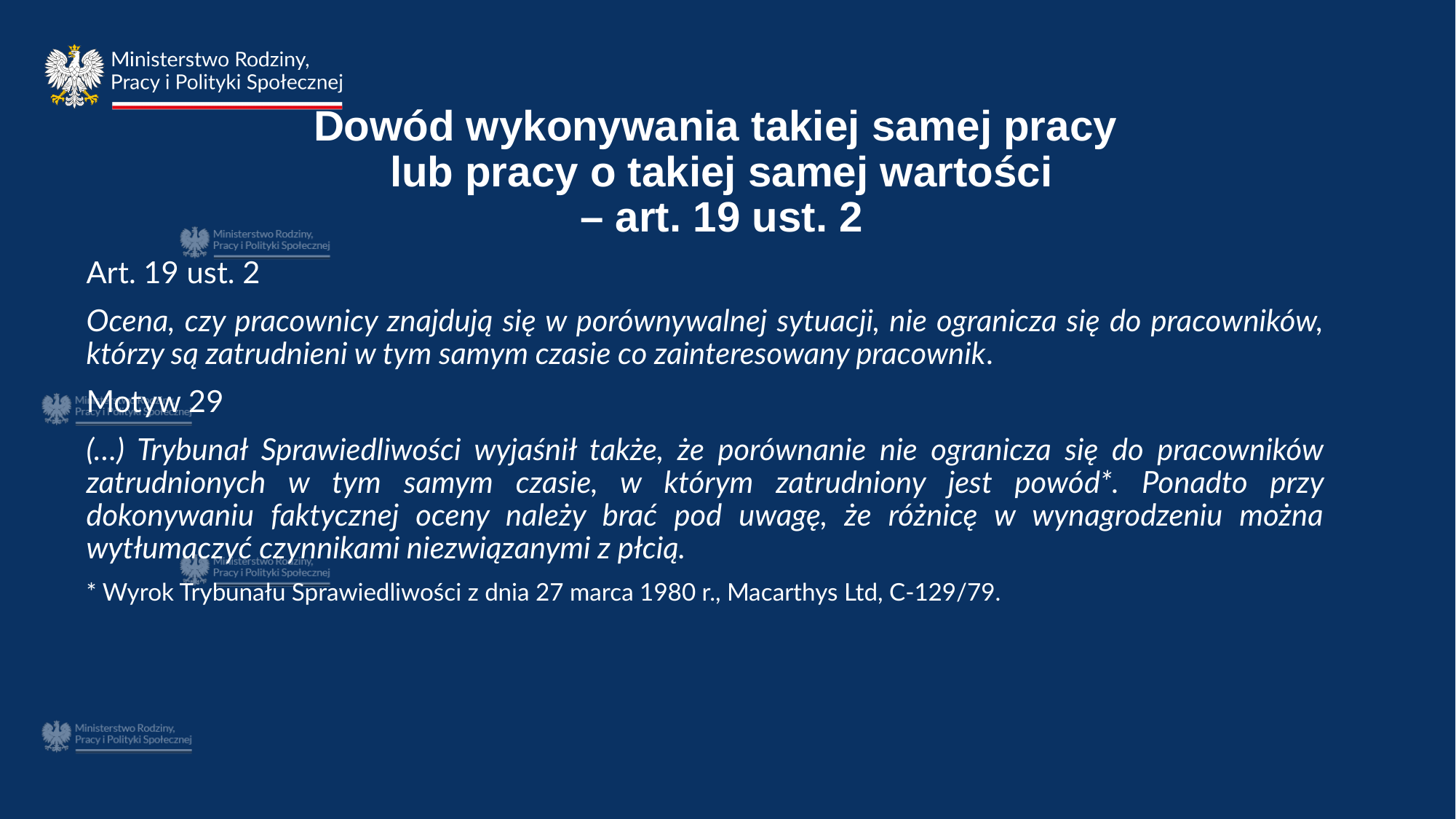

# Dowód wykonywania takiej samej pracy lub pracy o takiej samej wartości – art. 19 ust. 2
Art. 19 ust. 2
Ocena, czy pracownicy znajdują się w porównywalnej sytuacji, nie ogranicza się do pracowników, którzy są zatrudnieni w tym samym czasie co zainteresowany pracownik.
Motyw 29
(…) Trybunał Sprawiedliwości wyjaśnił także, że porównanie nie ogranicza się do pracowników zatrudnionych w tym samym czasie, w którym zatrudniony jest powód*. Ponadto przy dokonywaniu faktycznej oceny należy brać pod uwagę, że różnicę w wynagrodzeniu można wytłumaczyć czynnikami niezwiązanymi z płcią.
* Wyrok Trybunału Sprawiedliwości z dnia 27 marca 1980 r., Macarthys Ltd, C-129/79.